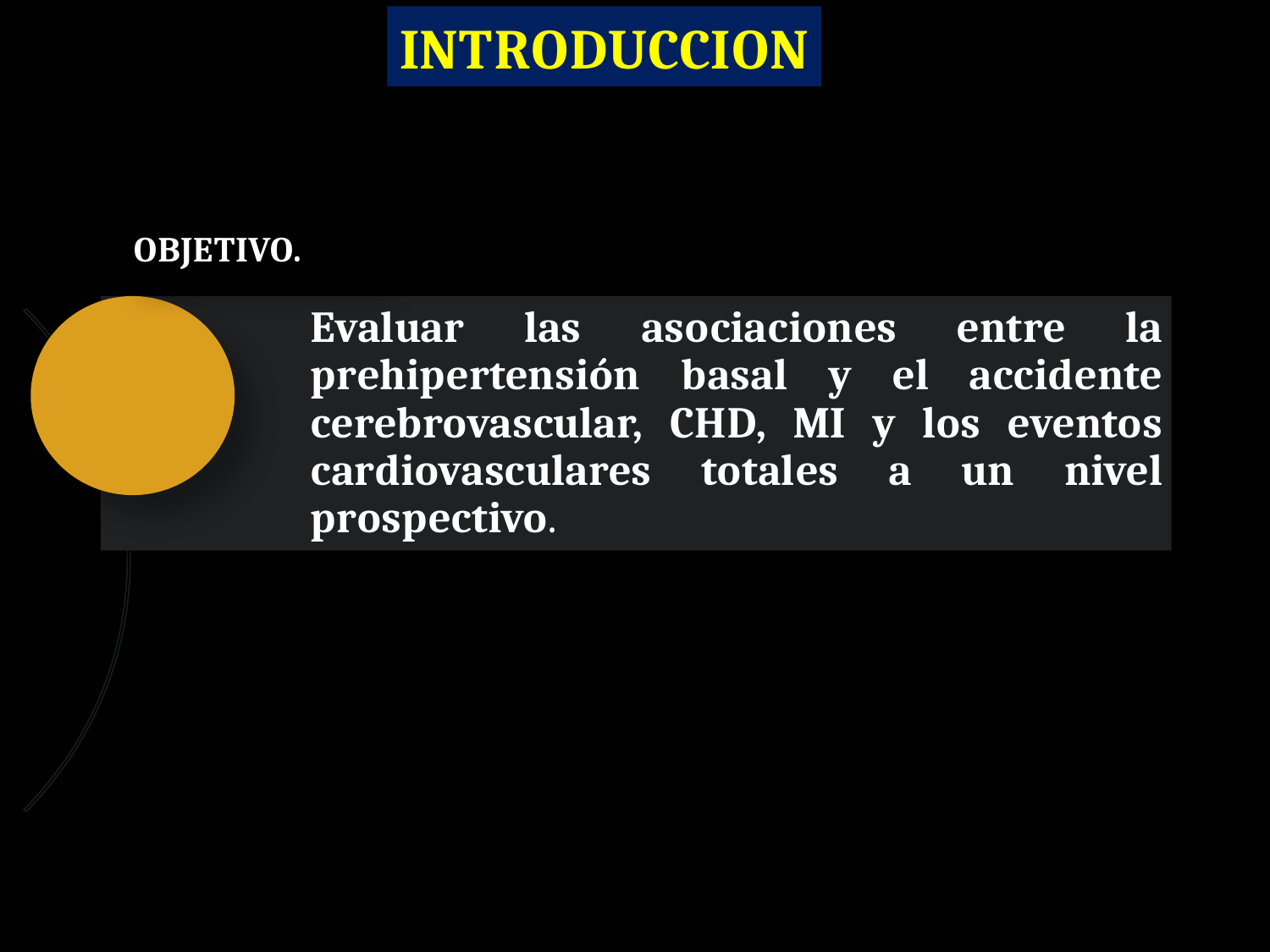

INTRODUCCION

OBJETIVO.
Evaluar las asociaciones entre la prehipertensión basal y el accidente cerebrovascular, CHD, MI y los eventos cardiovasculares totales a un nivel prospectivo.